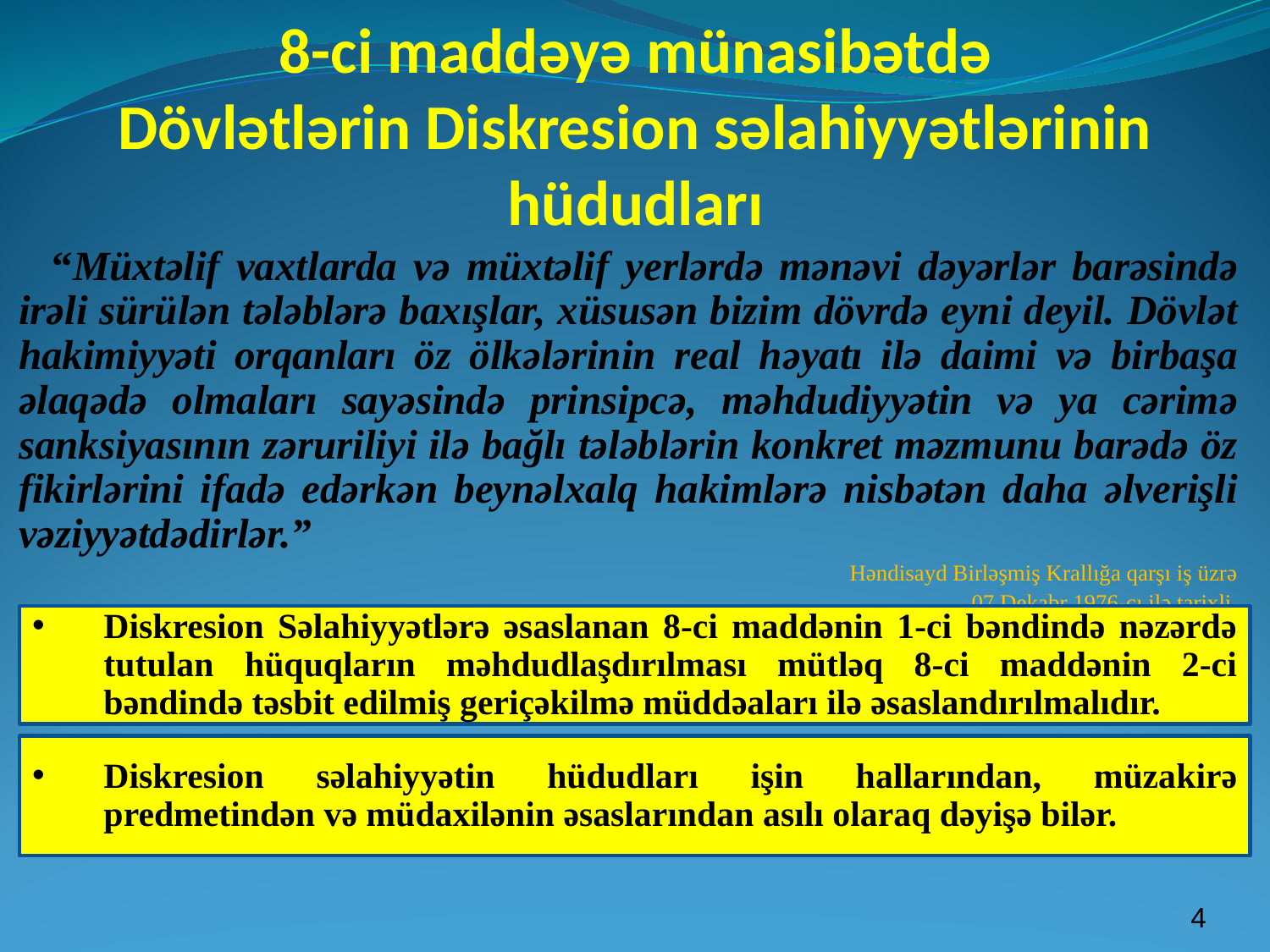

# 8-ci maddəyə münasibətdə Dövlətlərin Diskresion səlahiyyətlərinin hüdudları
      “Müxtəlif vaxtlarda və müxtəlif yerlərdə mənəvi dəyərlər barəsində irəli sürülən tələblərə baxışlar, xüsusən bizim dövrdə eyni deyil. Dövlət hakimiyyəti orqanları öz ölkələrinin real həyatı ilə daimi və birbaşa əlaqədə olmaları sayəsində prinsipcə, məhdudiyyətin və ya cərimə sanksiyasının zəruriliyi ilə bağlı tələblərin konkret məzmunu barədə öz fikirlərini ifadə edərkən beynəlxalq hakimlərə nisbətən daha əlverişli vəziyyətdədirlər.”
Həndisayd Birləşmiş Krallığa qarşı iş üzrə
07 Dekabr 1976-cı ilə tarixli
Qərar 48-49-cu bəndlər

Diskresion Səlahiyyətlərə əsaslanan 8-ci maddənin 1-ci bəndində nəzərdə tutulan hüquqların məhdudlaşdırılması mütləq 8-ci maddənin 2-ci bəndində təsbit edilmiş geriçəkilmə müddəaları ilə əsaslandırılmalıdır.
Diskresion səlahiyyətin hüdudları işin hallarından, müzakirə predmetindən və müdaxilənin əsaslarından asılı olaraq dəyişə bilər.
4